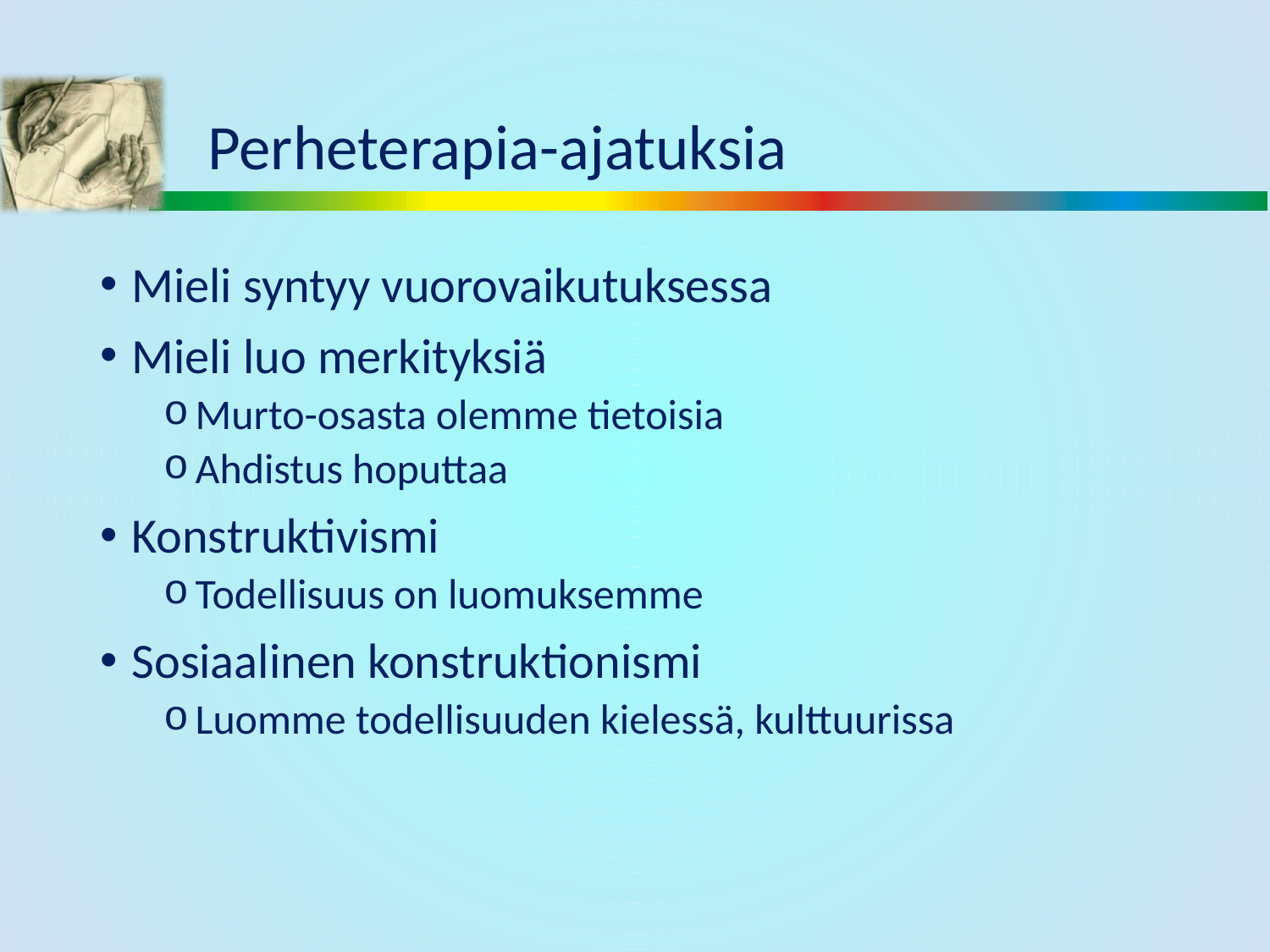

# Perheterapia-ajatuksia
Mieli syntyy vuorovaikutuksessa
Mieli luo merkityksiä
Murto-osasta olemme tietoisia
Ahdistus hoputtaa
Konstruktivismi
Todellisuus on luomuksemme
Sosiaalinen konstruktionismi
Luomme todellisuuden kielessä, kulttuurissa